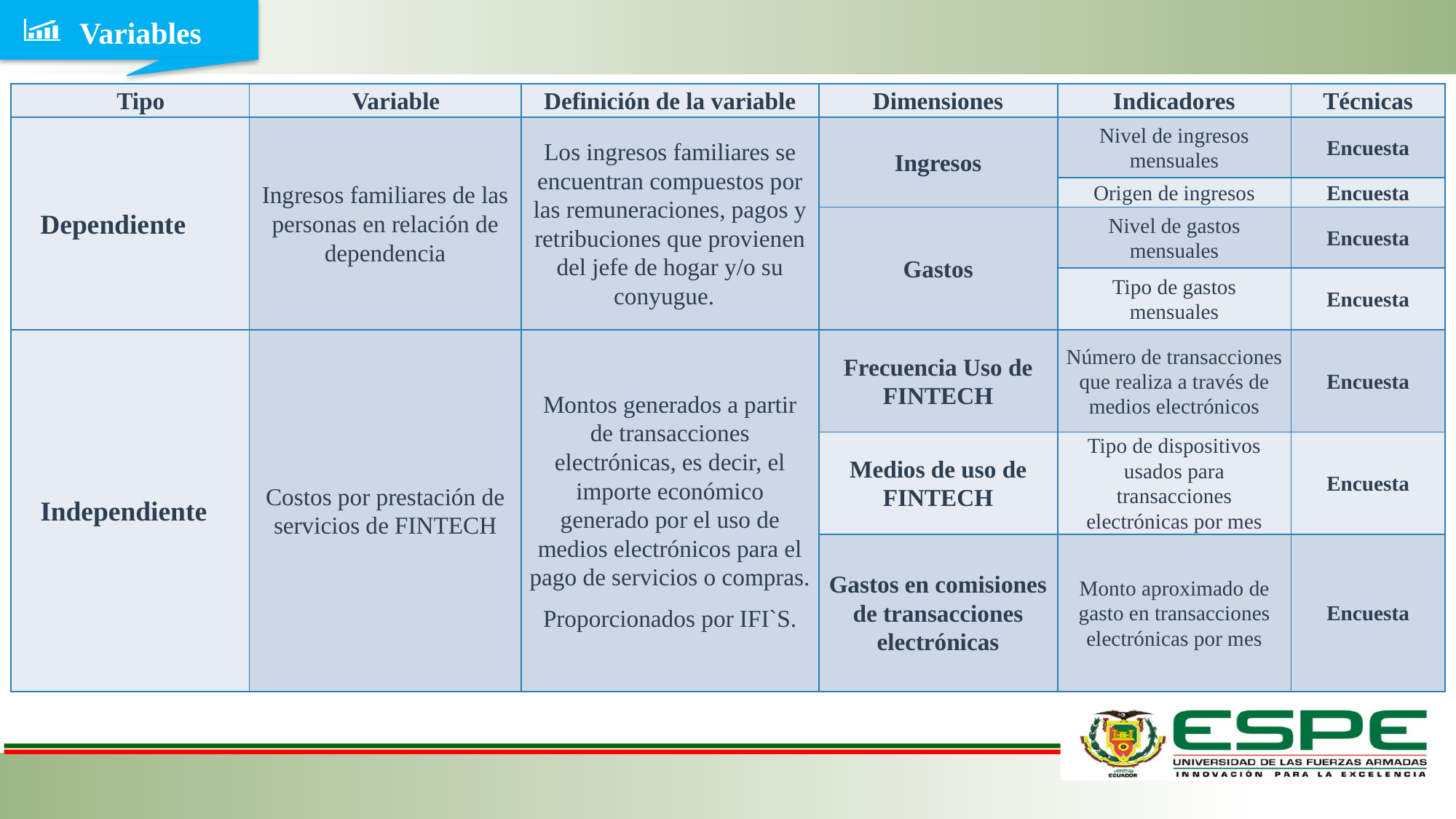

Variables

| Tipo | Variable | Definición de la variable | Dimensiones | Indicadores | Técnicas |
| --- | --- | --- | --- | --- | --- |
| Dependiente | Ingresos familiares de las personas en relación de dependencia | Los ingresos familiares se encuentran compuestos por las remuneraciones, pagos y retribuciones que provienen del jefe de hogar y/o su conyugue. | Ingresos | Nivel de ingresos mensuales | Encuesta |
|  |  |  |  | Origen de ingresos | Encuesta |
|  |  |  | Gastos | Nivel de gastos mensuales | Encuesta |
|  |  |  |  | Tipo de gastos mensuales | Encuesta |
| Independiente | Costos por prestación de servicios de FINTECH | Montos generados a partir de transacciones electrónicas, es decir, el importe económico generado por el uso de medios electrónicos para el pago de servicios o compras. Proporcionados por IFI`S. | Frecuencia Uso de FINTECH | Número de transacciones que realiza a través de medios electrónicos | Encuesta |
|  |  |  | Medios de uso de FINTECH | Tipo de dispositivos usados para transacciones electrónicas por mes | Encuesta |
|  |  |  | Gastos en comisiones de transacciones electrónicas | Monto aproximado de gasto en transacciones electrónicas por mes | Encuesta |